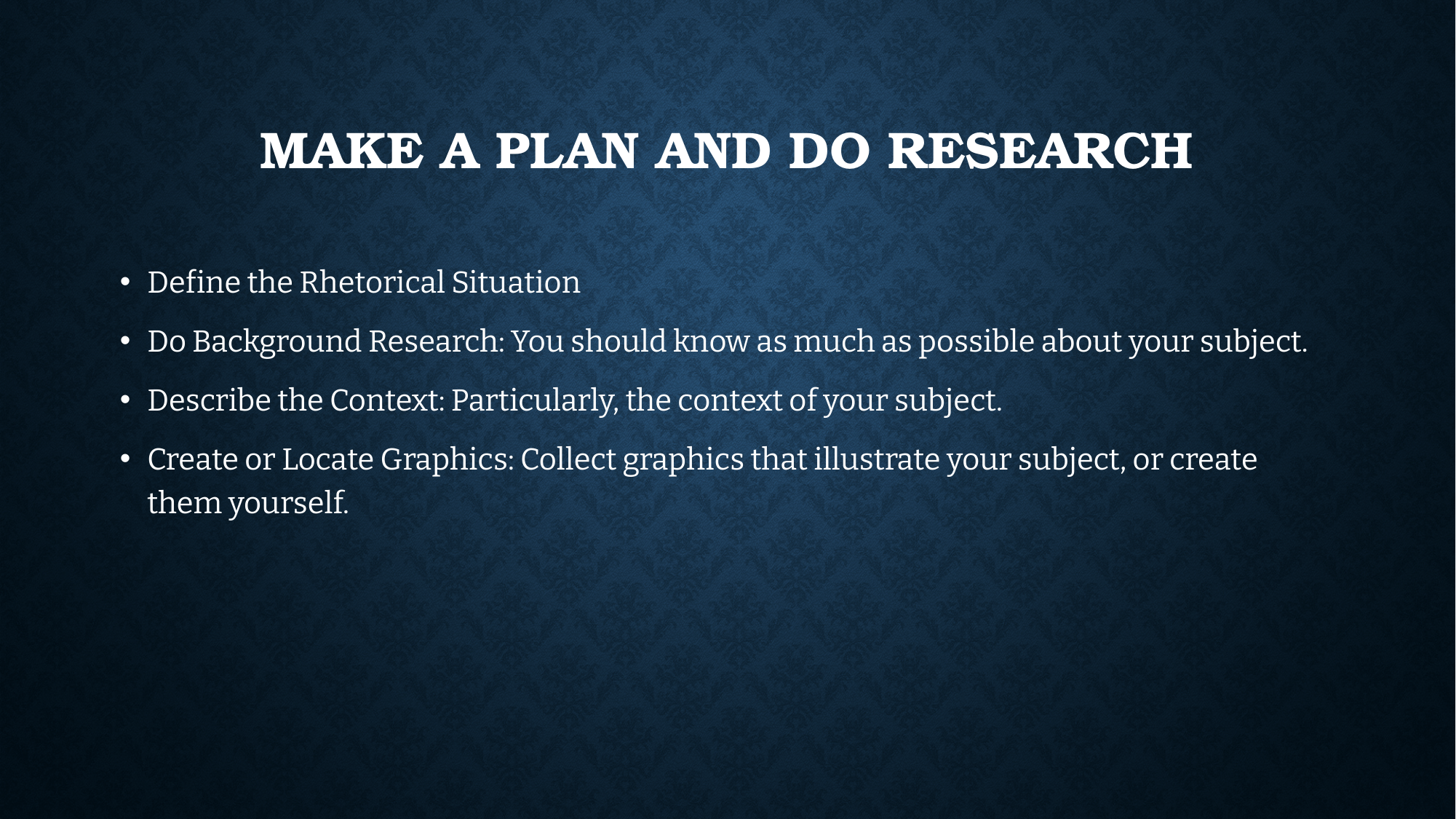

# Make a plan and do research
Define the Rhetorical Situation
Do Background Research: You should know as much as possible about your subject.
Describe the Context: Particularly, the context of your subject.
Create or Locate Graphics: Collect graphics that illustrate your subject, or create them yourself.